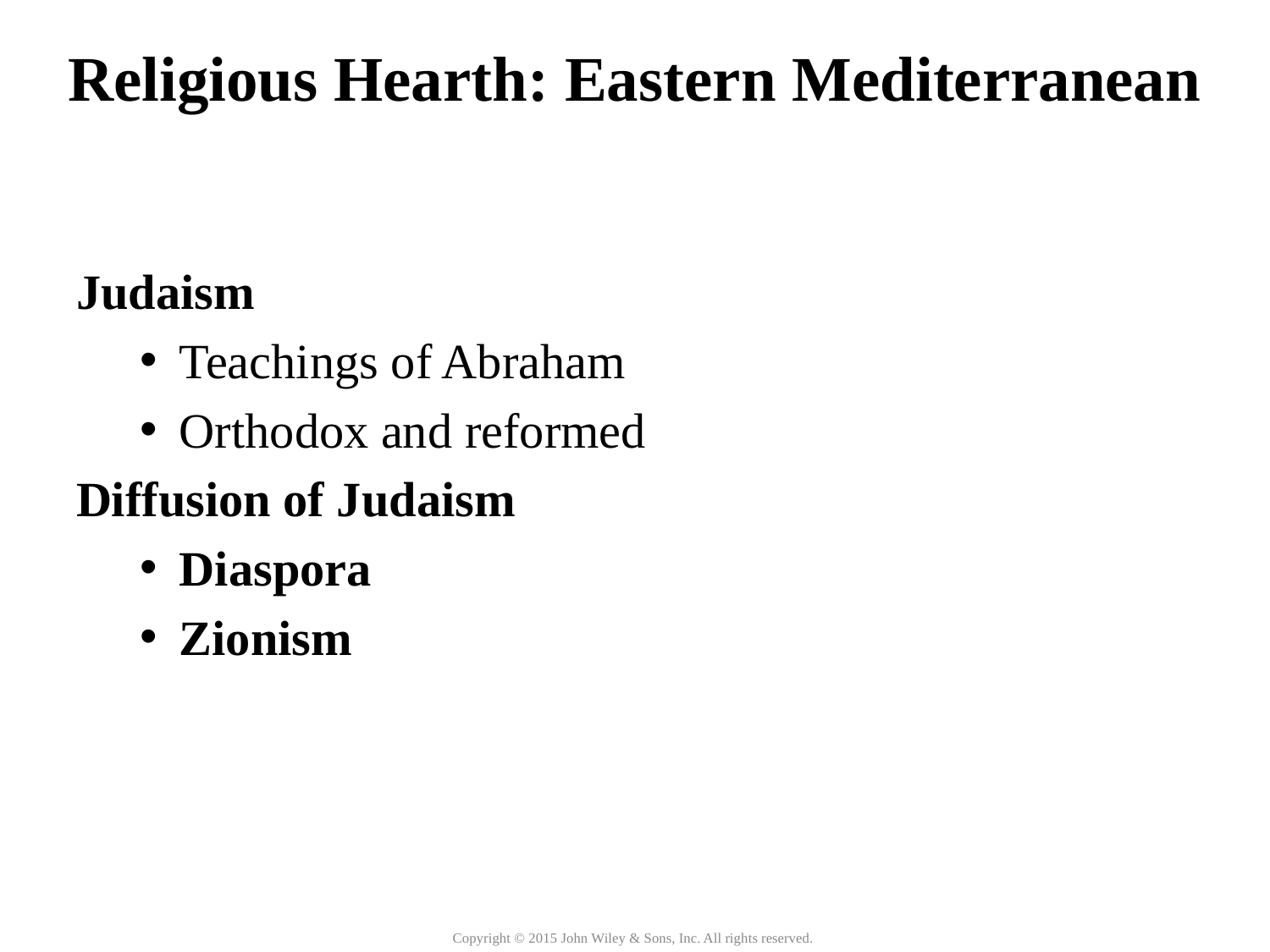

Religious Hearth: Eastern Mediterranean
Judaism
Teachings of Abraham
Orthodox and reformed
Diffusion of Judaism
Diaspora
Zionism
Copyright © 2015 John Wiley & Sons, Inc. All rights reserved.